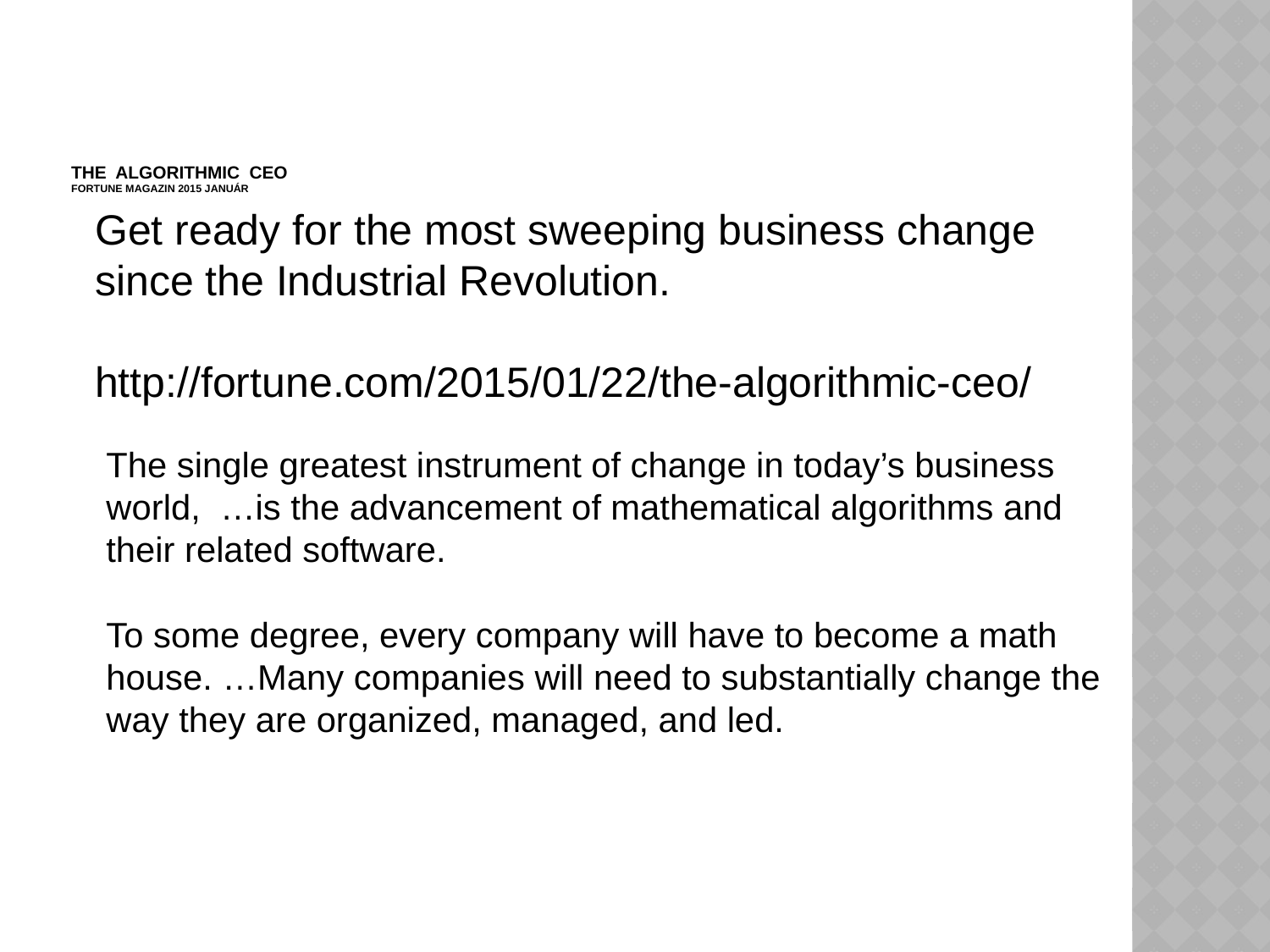

# The  algorithmic  CEO Fortune magazin 2015 január
Get ready for the most sweeping business change since the Industrial Revolution.

http://fortune.com/2015/01/22/the-algorithmic-ceo/
The single greatest instrument of change in today’s business world,  …is the advancement of mathematical algorithms and their related software.
To some degree, every company will have to become a math house. …Many companies will need to substantially change the way they are organized, managed, and led.